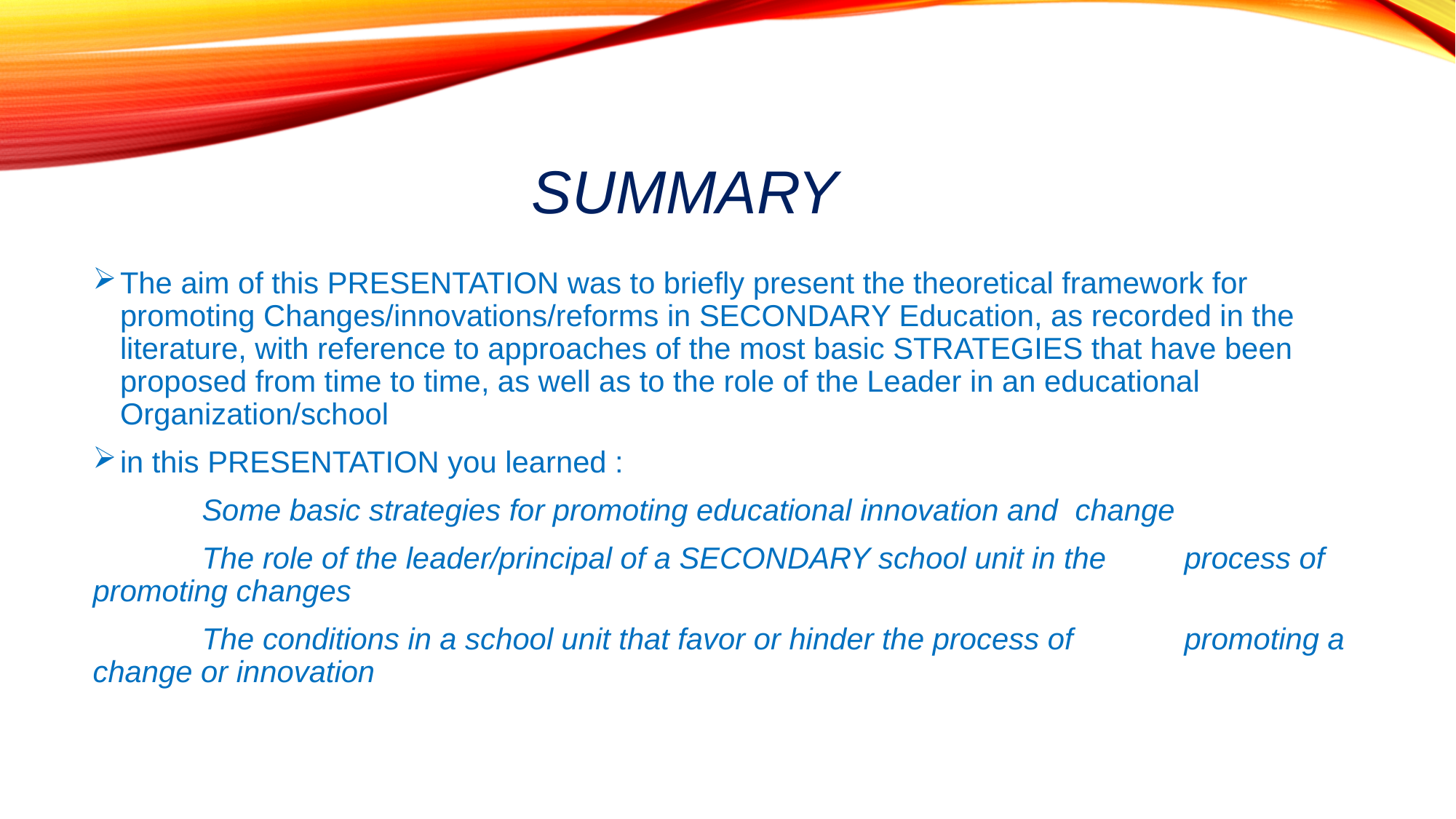

# Summary
The aim of this PRESENTATION was to briefly present the theoretical framework for promoting Changes/innovations/reforms in SECONDARY Education, as recorded in the literature, with reference to approaches of the most basic STRATEGIES that have been proposed from time to time, as well as to the role of the Leader in an educational Organization/school
in this PRESENTATION you learned :
	Some basic strategies for promoting educational innovation and 	change
	The role of the leader/principal of a SECONDARY school unit in the 	process of promoting changes
	The conditions in a school unit that favor or hinder the process of 	promoting a change or innovation